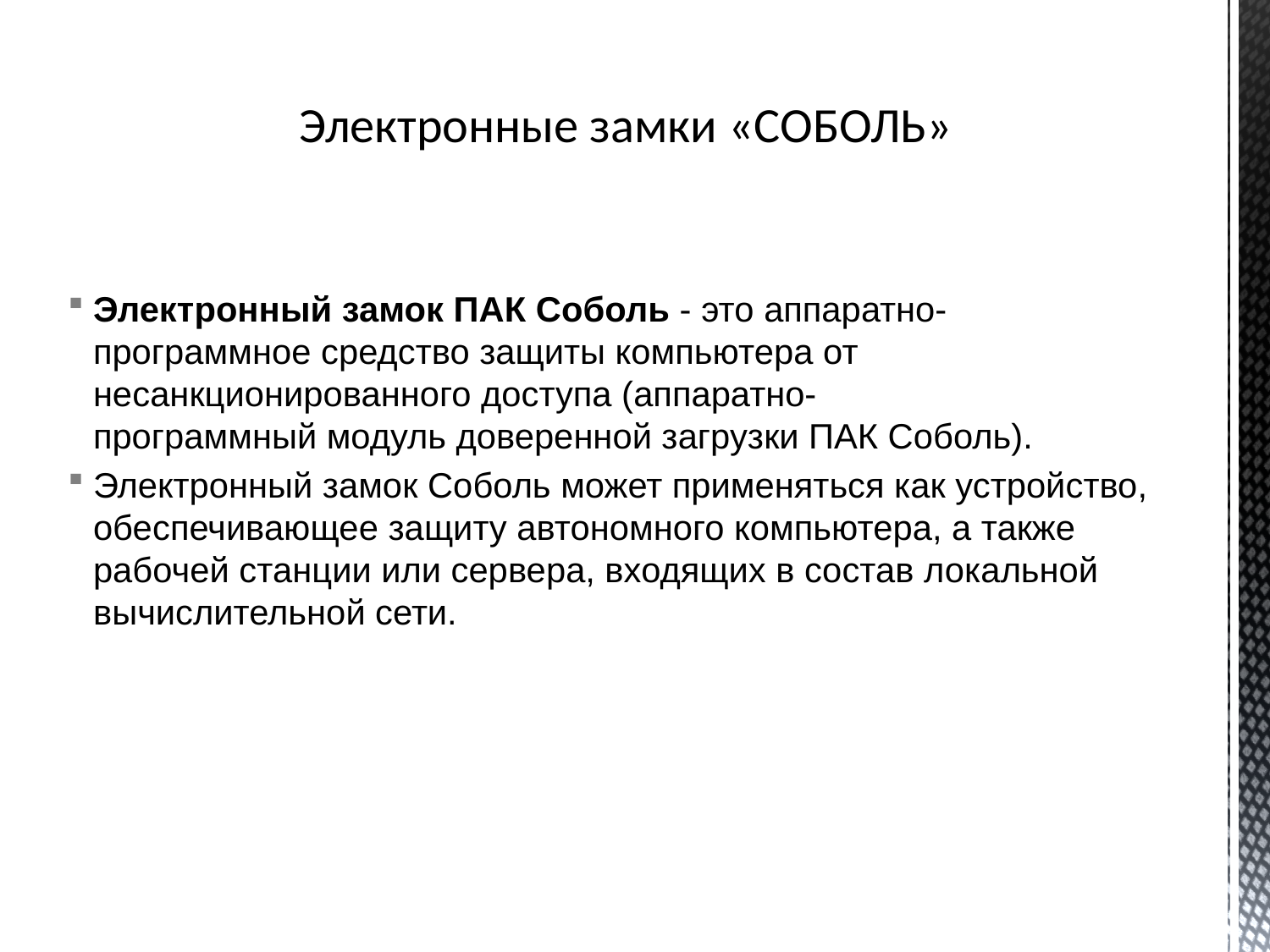

# Электронные замки «СОБОЛЬ»
Электронный замок ПАК Соболь - это аппаратно-программное средство защиты компьютера от несанкционированного доступа (аппаратно-программный модуль доверенной загрузки ПАК Соболь).
Электронный замок Соболь может применяться как устройство, обеспечивающее защиту автономного компьютера, а также рабочей станции или сервера, входящих в состав локальной вычислительной сети.